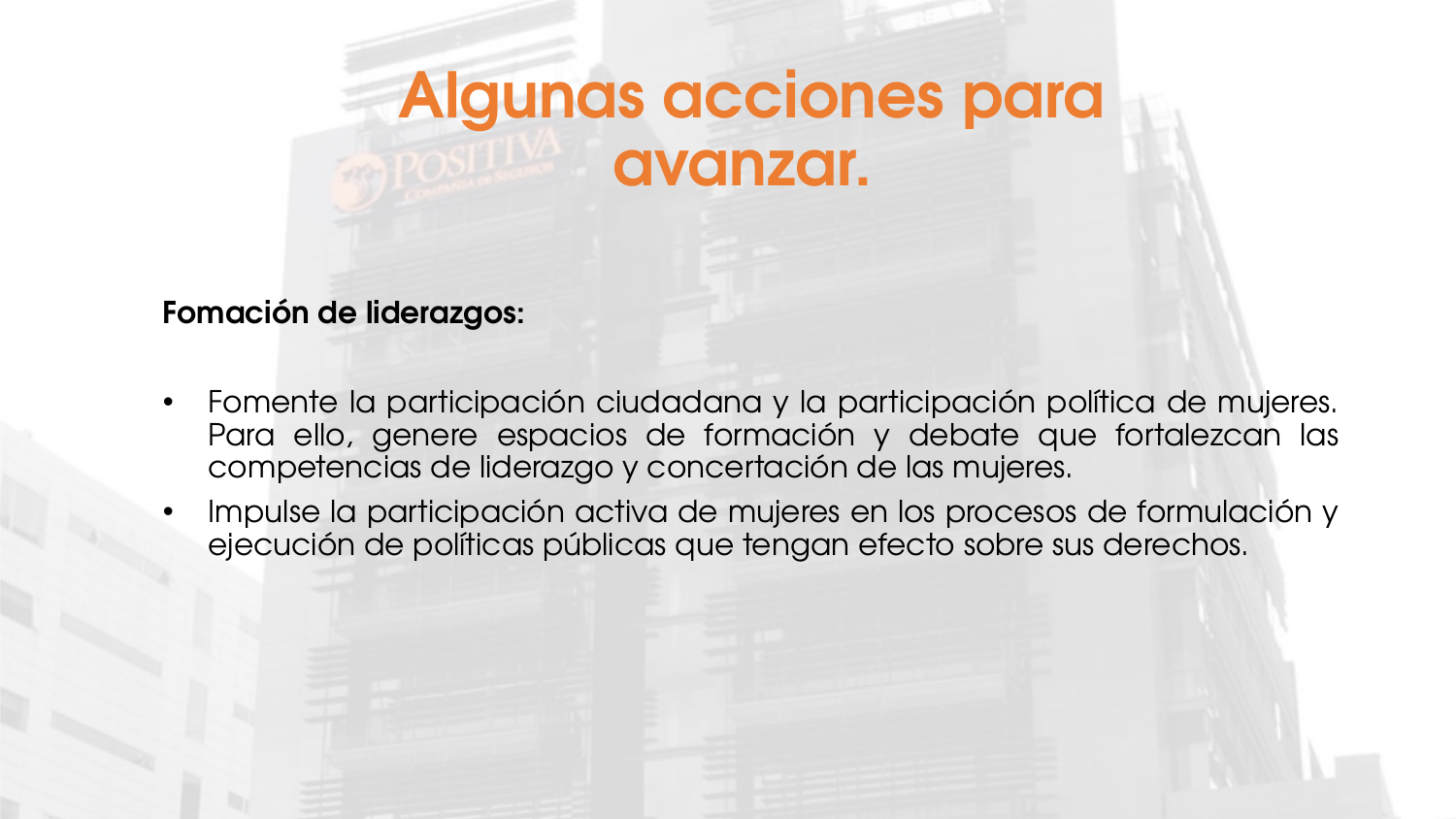

Algunas acciones para avanzar.

Fomación de liderazgos:

Fomente la participación ciudadana y la participación política de mujeres. Para ello, genere espacios de formación y debate que fortalezcan las competencias de liderazgo y concertación de las mujeres.
Impulse la participación activa de mujeres en los procesos de formulación y ejecución de políticas públicas que tengan efecto sobre sus derechos.